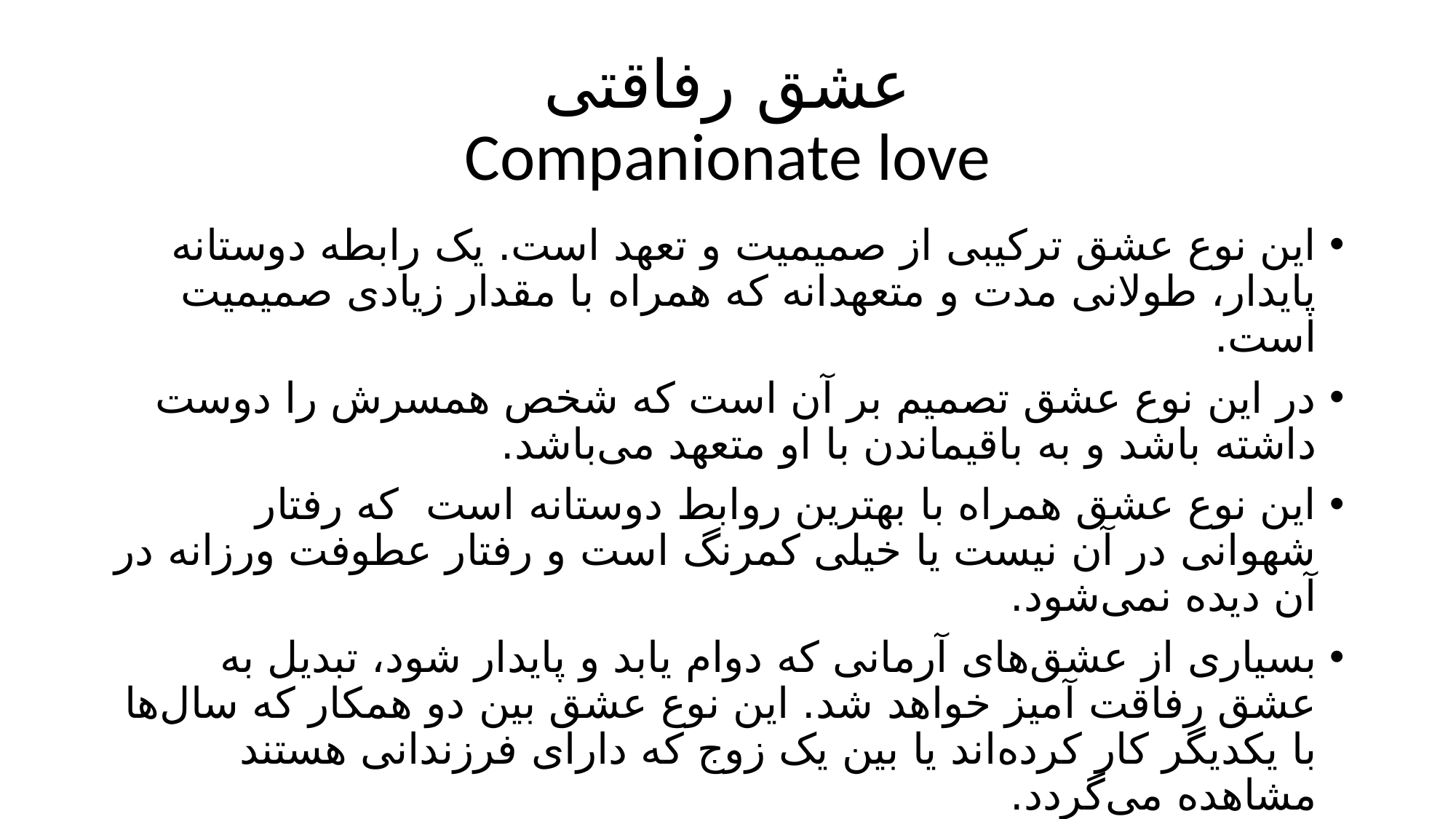

# عشق رفاقتی Companionate love
این نوع عشق ترکیبی از صمیمیت و تعهد است. یک رابطه دوستانه پایدار، طولانی مدت و متعهدانه که همراه با مقدار زیادی صمیمیت است.
در این نوع عشق تصمیم بر آن است که شخص همسرش را دوست داشته باشد و به باقیماندن با او متعهد می‌باشد.
این نوع عشق همراه با بهترین روابط دوستانه است  که رفتار شهوانی در آن نیست یا خیلی کمرنگ است و رفتار عطوفت ورزانه در آن دیده نمی‌شود.
بسیاری از عشق‌های آرمانی که دوام یابد و پایدار شود، تبدیل به عشق رفاقت آمیز خواهد شد. این نوع عشق بین دو همکار که سال‌ها با یکدیگر کار کرده‌اند یا بین یک زوج که دارای فرزندانی هستند مشاهده می‌گردد.